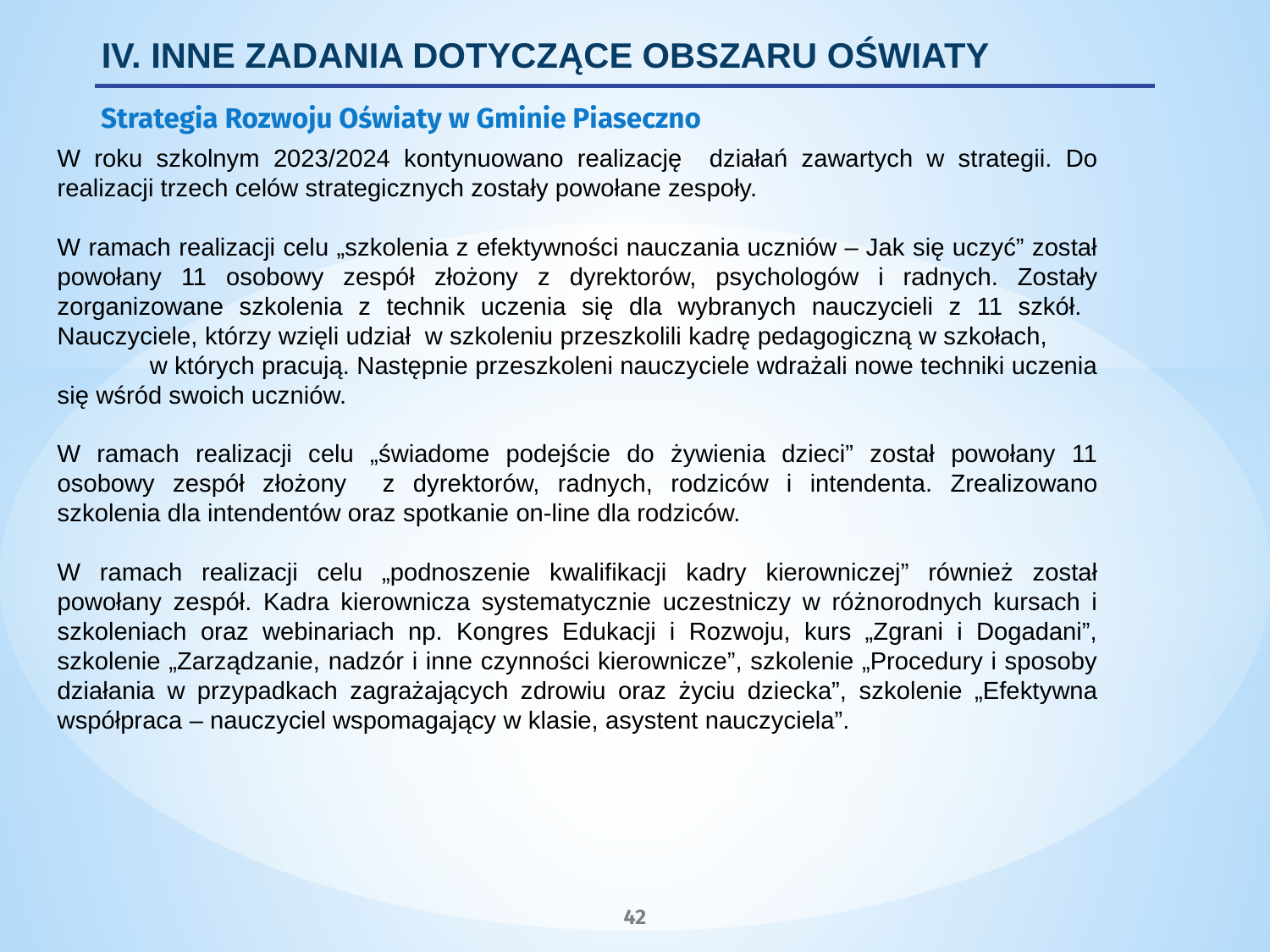

IV. INNE ZADANIA DOTYCZĄCE OBSZARU OŚWIATY

Strategia Rozwoju Oświaty w Gminie Piaseczno
W roku szkolnym 2023/2024 kontynuowano realizację  działań zawartych w strategii. Do realizacji trzech celów strategicznych zostały powołane zespoły.

W ramach realizacji celu „szkolenia z efektywności nauczania uczniów – Jak się uczyć” został powołany 11 osobowy zespół złożony z dyrektorów, psychologów i radnych. Zostały zorganizowane szkolenia z technik uczenia się dla wybranych nauczycieli z 11 szkół.  Nauczyciele, którzy wzięli udział  w szkoleniu przeszkolili kadrę pedagogiczną w szkołach,                     w których pracują. Następnie przeszkoleni nauczyciele wdrażali nowe techniki uczenia się wśród swoich uczniów.

W ramach realizacji celu „świadome podejście do żywienia dzieci” został powołany 11 osobowy zespół złożony  z dyrektorów, radnych, rodziców i intendenta. Zrealizowano szkolenia dla intendentów oraz spotkanie on-line dla rodziców.

W ramach realizacji celu „podnoszenie kwalifikacji kadry kierowniczej” również został powołany zespół. Kadra kierownicza systematycznie uczestniczy w różnorodnych kursach i szkoleniach oraz webinariach np. Kongres Edukacji i Rozwoju, kurs „Zgrani i Dogadani”, szkolenie „Zarządzanie, nadzór i inne czynności kierownicze”, szkolenie „Procedury i sposoby działania w przypadkach zagrażających zdrowiu oraz życiu dziecka”, szkolenie „Efektywna współpraca – nauczyciel wspomagający w klasie, asystent nauczyciela”.

42